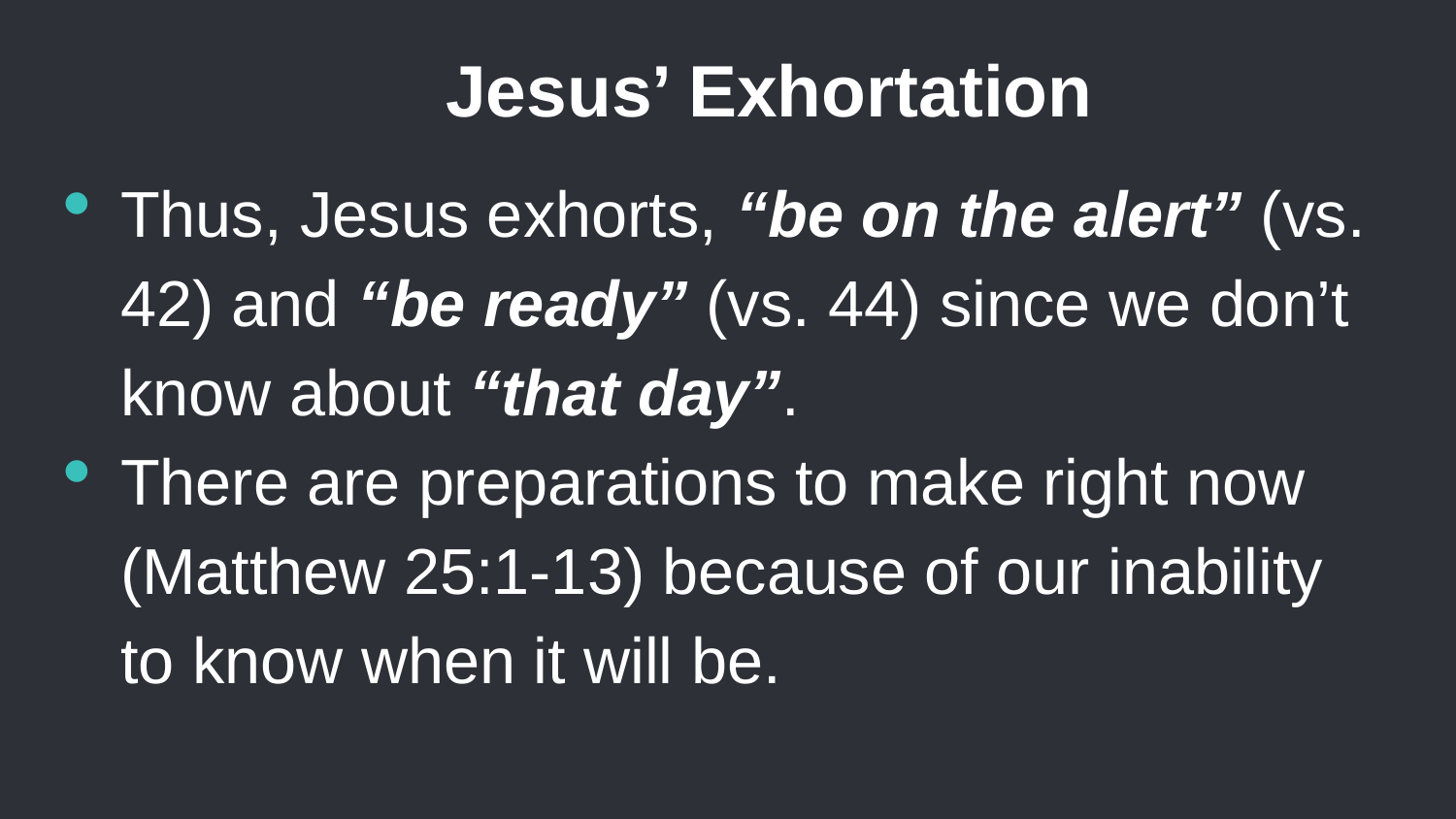

# Jesus’ Exhortation
Thus, Jesus exhorts, “be on the alert” (vs. 42) and “be ready” (vs. 44) since we don’t know about “that day”.
There are preparations to make right now (Matthew 25:1-13) because of our inability to know when it will be.